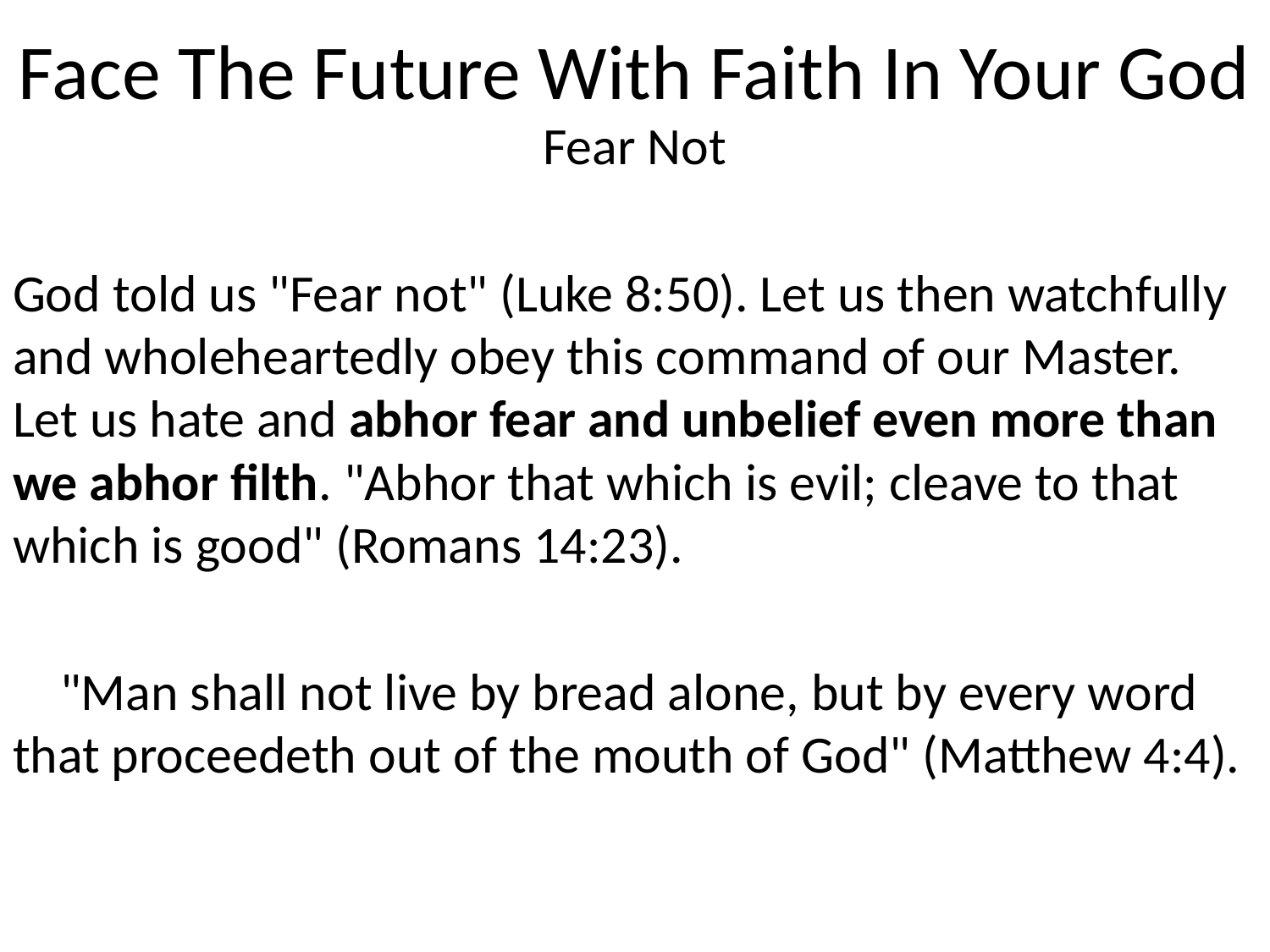

# Face The Future With Faith In Your God
Fear Not

God told us "Fear not" (Luke 8:50). Let us then watchfully and wholeheartedly obey this command of our Master. Let us hate and abhor fear and unbelief even more than we abhor filth. "Abhor that which is evil; cleave to that which is good" (Romans 14:23).

    "Man shall not live by bread alone, but by every word that proceedeth out of the mouth of God" (Matthew 4:4).